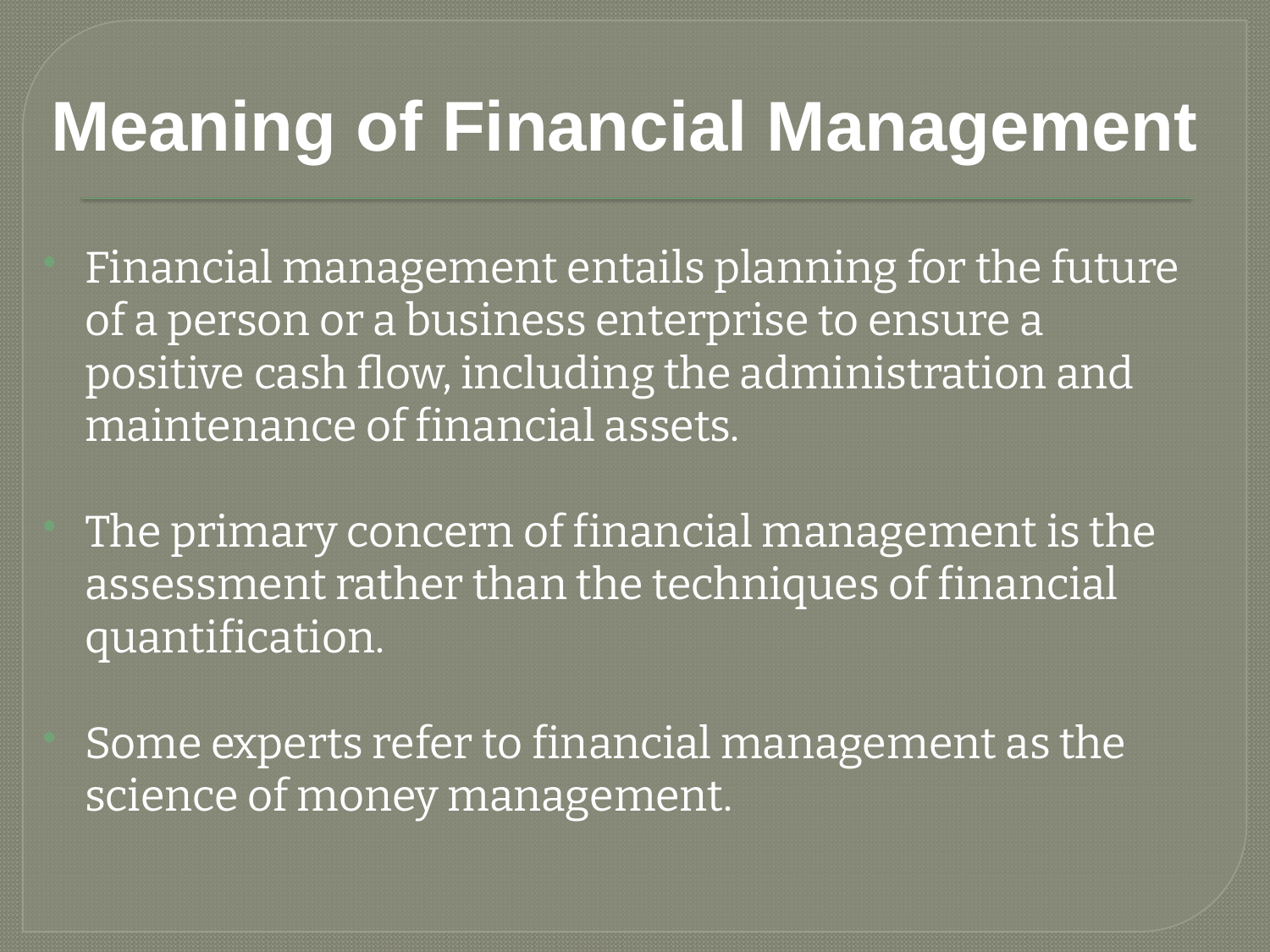

Meaning of Financial Management

Financial management entails planning for the future of a person or a business enterprise to ensure a positive cash flow, including the administration and maintenance of financial assets.

The primary concern of financial management is the assessment rather than the techniques of financial quantification.

Some experts refer to financial management as the science of money management.